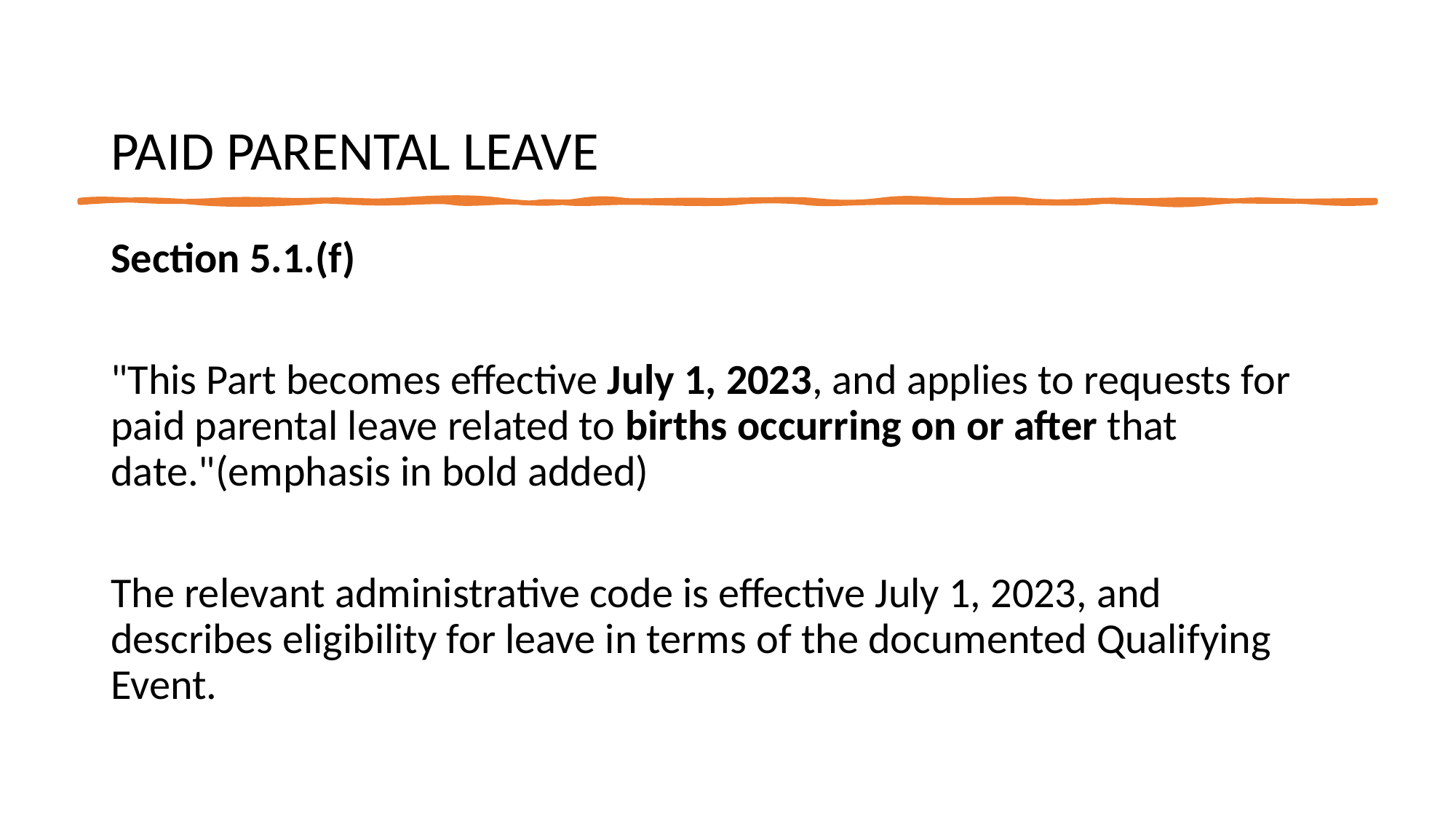

# PAID PARENTAL LEAVE

Section 5.1.(f)

"This Part becomes effective July 1, 2023, and applies to requests for paid parental leave related to births occurring on or after that date."(emphasis in bold added)

The relevant administrative code is effective July 1, 2023, and describes eligibility for leave in terms of the documented Qualifying Event.